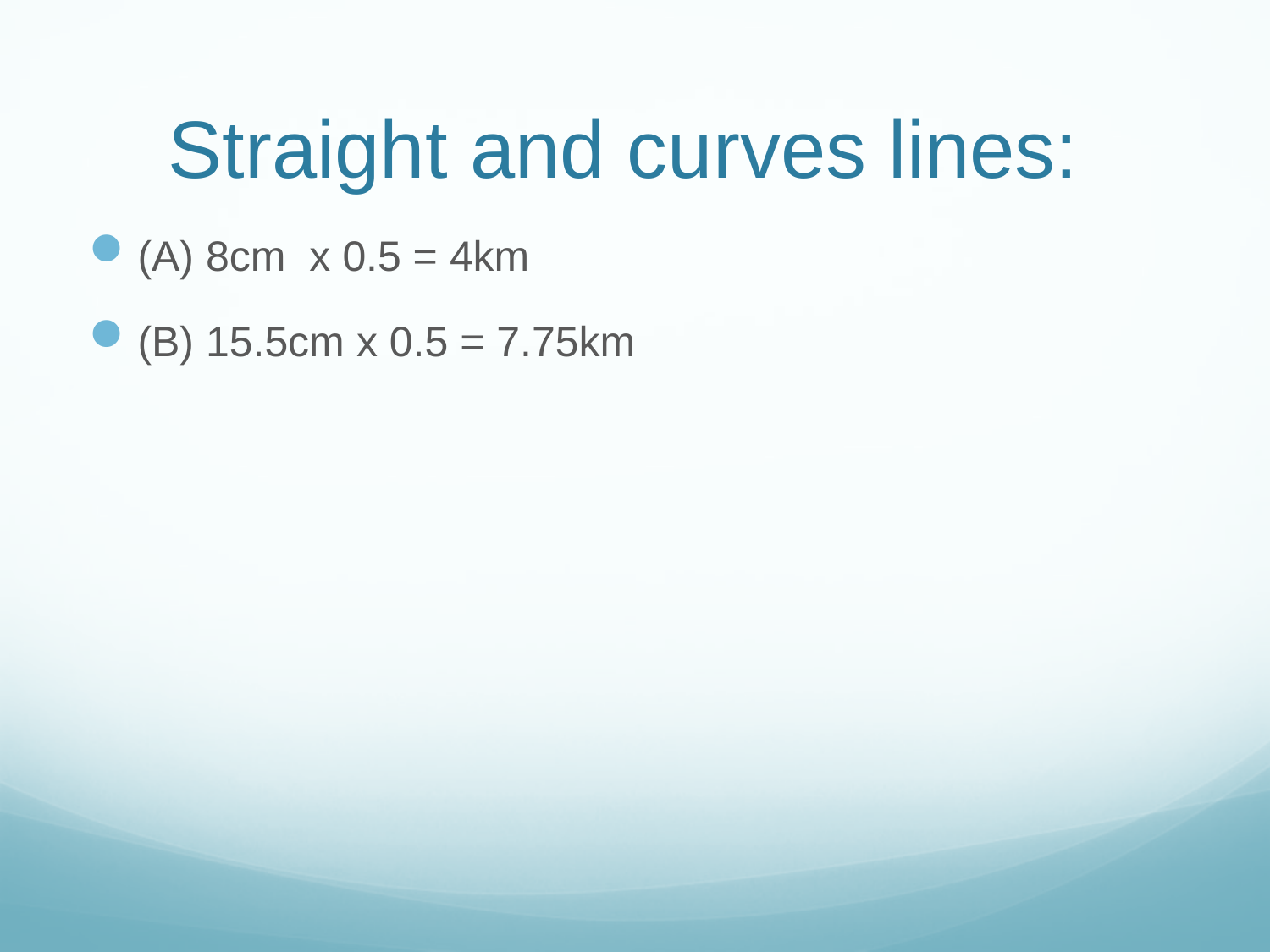

# Straight and curves lines:
(A) 8cm  x 0.5 = 4km
(B) 15.5cm x 0.5 = 7.75km